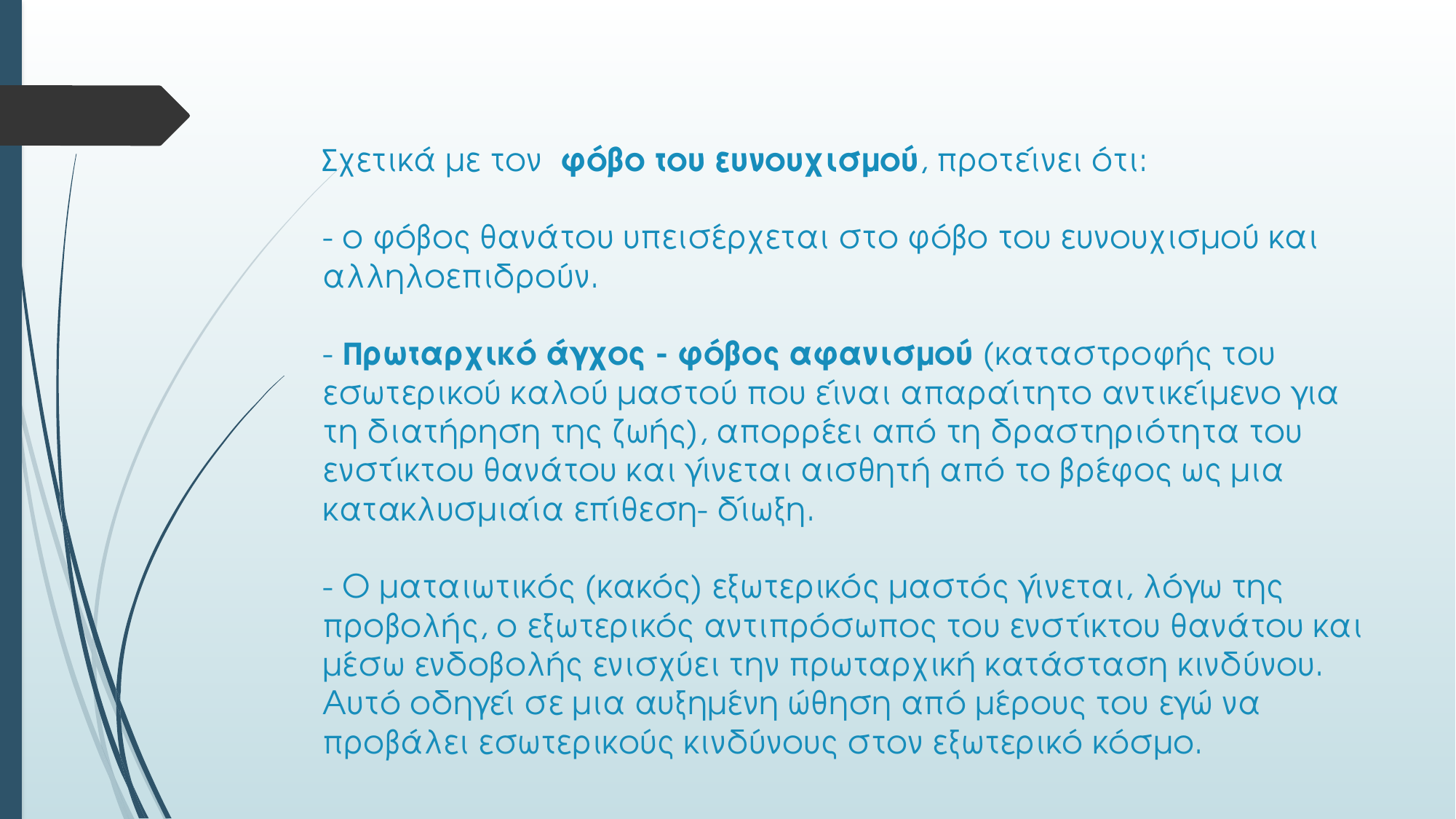

# Σχετικά με τον  φόβο του ευνουχισμού, προτείνει ότι: - ο φόβος θανάτου υπεισέρχεται στο φόβο του ευνουχισμού και αλληλοεπιδρούν. - Πρωταρχικό άγχος - φόβος αφανισμού (καταστροφής του εσωτερικού καλού μαστού που είναι απαραίτητο αντικείμενο για τη διατήρηση της ζωής), απορρέει από τη δραστηριότητα του ενστίκτου θανάτου και γίνεται αισθητή από το βρέφος ως μια κατακλυσμιαία επίθεση- δίωξη. - Ο ματαιωτικός (κακός) εξωτερικός μαστός γίνεται, λόγω της προβολής, ο εξωτερικός αντιπρόσωπος του ενστίκτου θανάτου και μέσω ενδοβολής ενισχύει την πρωταρχική κατάσταση κινδύνου. Αυτό οδηγεί σε μια αυξημένη ώθηση από μέρους του εγώ να προβάλει εσωτερικούς κινδύνους στον εξωτερικό κόσμο.